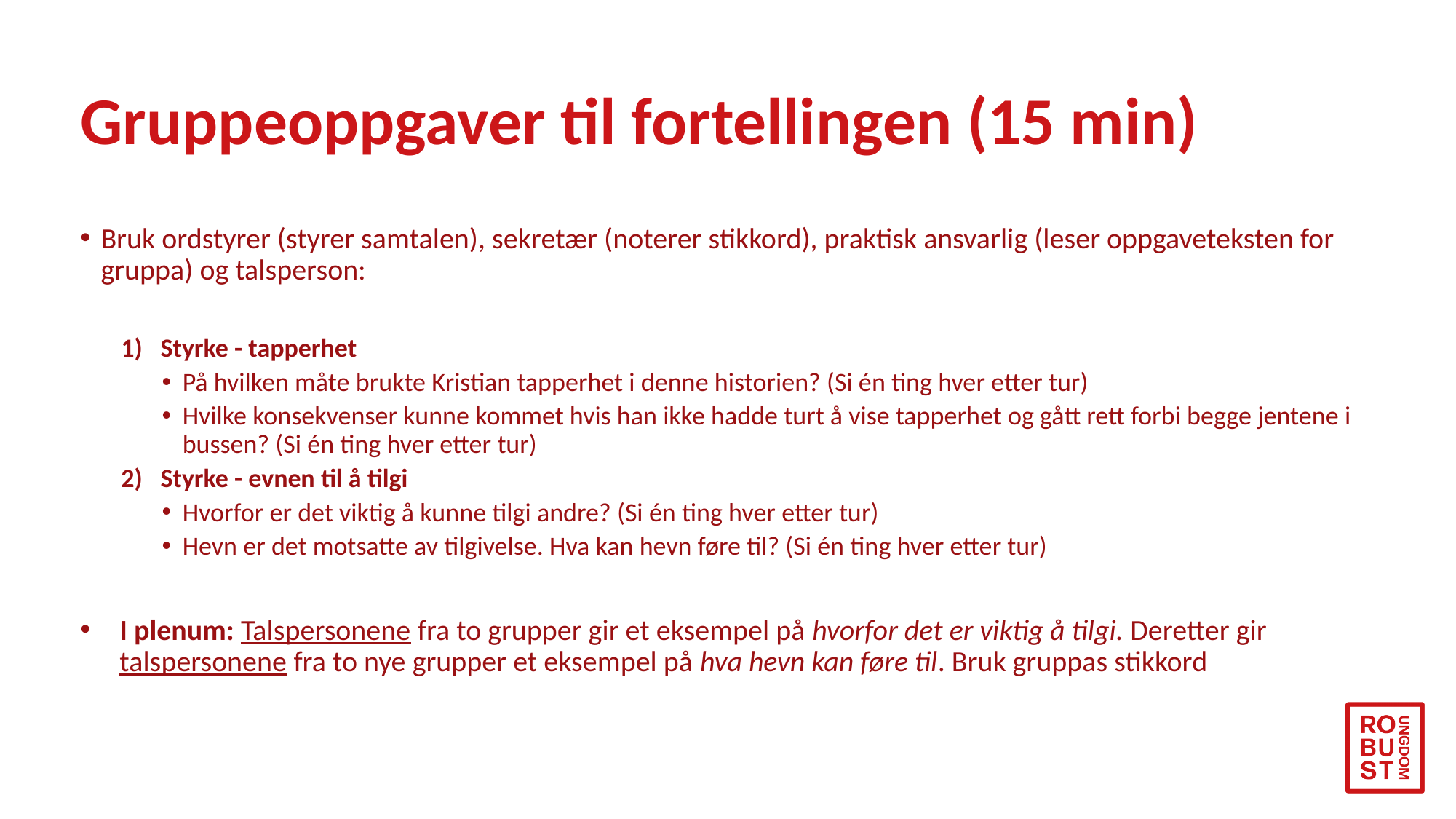

# Gruppeoppgaver til fortellingen (15 min)
Bruk ordstyrer (styrer samtalen), sekretær (noterer stikkord), praktisk ansvarlig (leser oppgaveteksten for gruppa) og talsperson:

Styrke - tapperhet
På hvilken måte brukte Kristian tapperhet i denne historien? (Si én ting hver etter tur)
Hvilke konsekvenser kunne kommet hvis han ikke hadde turt å vise tapperhet og gått rett forbi begge jentene i bussen? (Si én ting hver etter tur)
Styrke - evnen til å tilgi
Hvorfor er det viktig å kunne tilgi andre? (Si én ting hver etter tur)
Hevn er det motsatte av tilgivelse. Hva kan hevn føre til? (Si én ting hver etter tur)

I plenum: Talspersonene fra to grupper gir et eksempel på hvorfor det er viktig å tilgi. Deretter gir talspersonene fra to nye grupper et eksempel på hva hevn kan føre til. Bruk gruppas stikkord